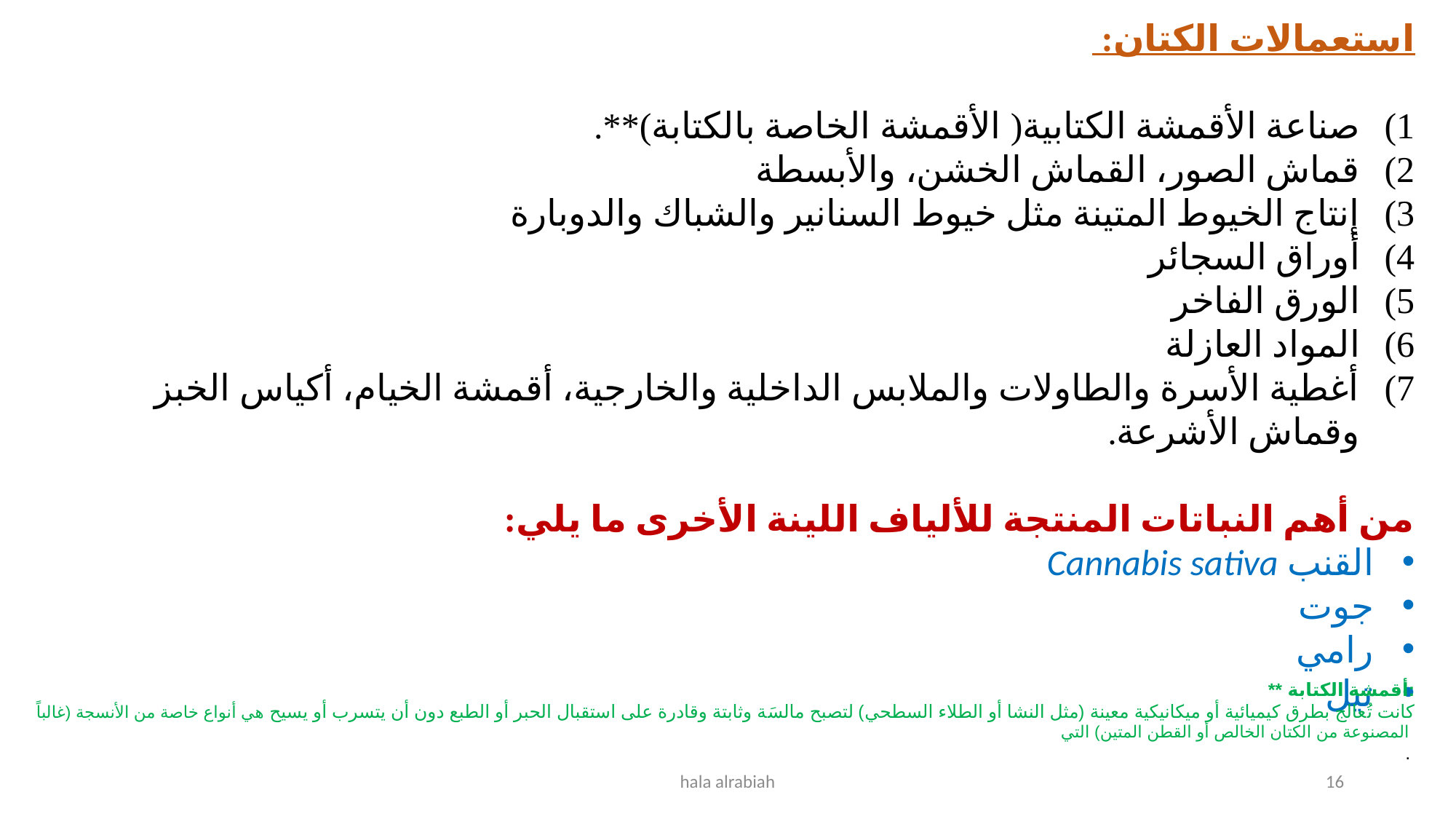

استعمالات الكتان:

صناعة الأقمشة الكتابية( الأقمشة الخاصة بالكتابة)**.
قماش الصور، القماش الخشن، والأبسطة
إنتاج الخيوط المتينة مثل خيوط السنانير والشباك والدوبارة
أوراق السجائر
الورق الفاخر
المواد العازلة
أغطية الأسرة والطاولات والملابس الداخلية والخارجية، أقمشة الخيام، أكياس الخبز وقماش الأشرعة.

من أهم النباتات المنتجة للألياف اللينة الأخرى ما يلي:
القنب Cannabis sativa
جوت
رامي
تيل

** أقمشة الكتابة:
كانت تُعالج بطرق كيميائية أو ميكانيكية معينة (مثل النشا أو الطلاء السطحي) لتصبح مالسَة وثابتة وقادرة على استقبال الحبر أو الطبع دون أن يتسرب أو يسيح هي أنواع خاصة من الأنسجة (غالباً المصنوعة من الكتان الخالص أو القطن المتين) التي
.
hala alrabiah
16